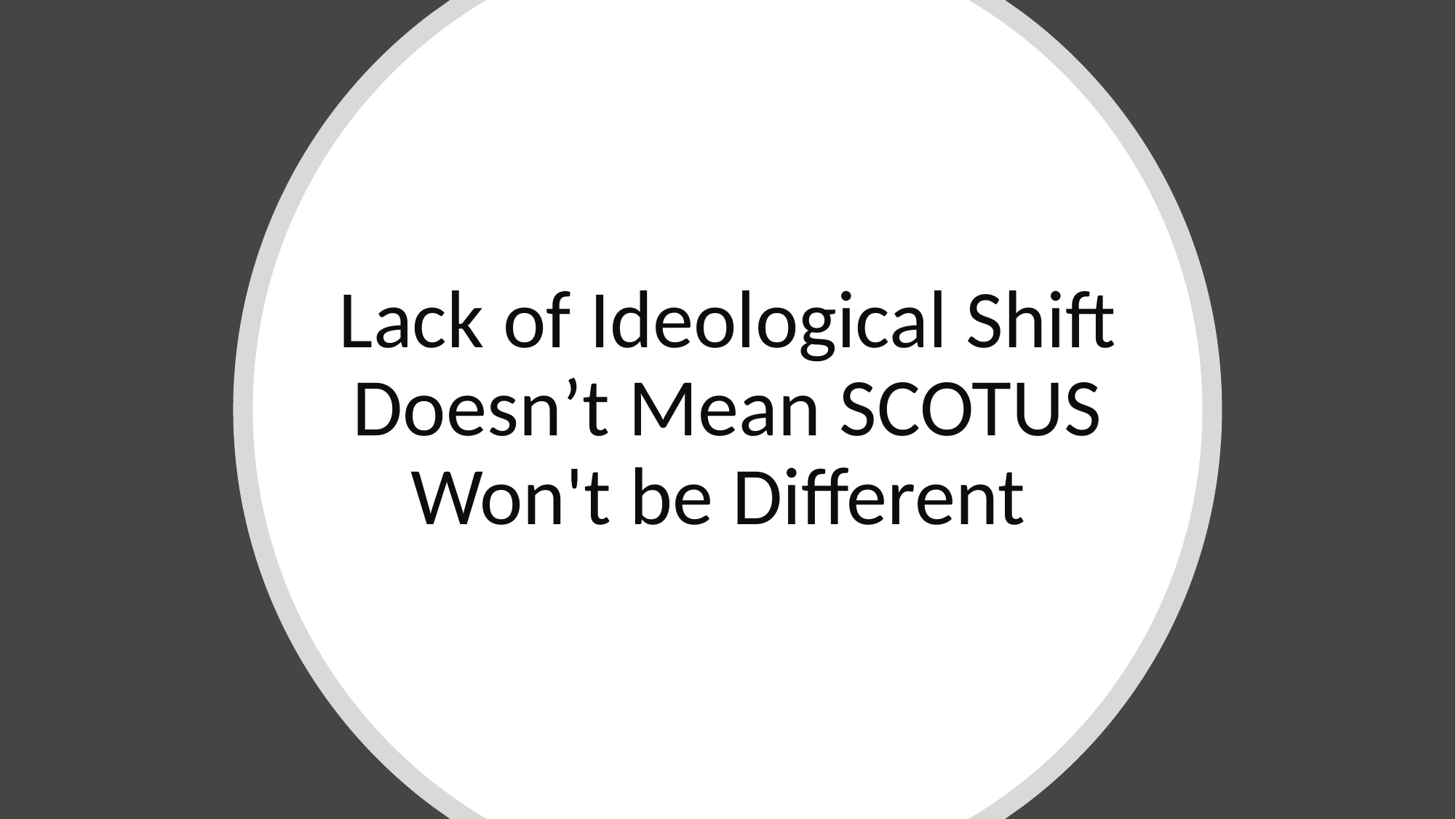

# Lack of Ideological Shift Doesn’t Mean SCOTUS Won't be Different